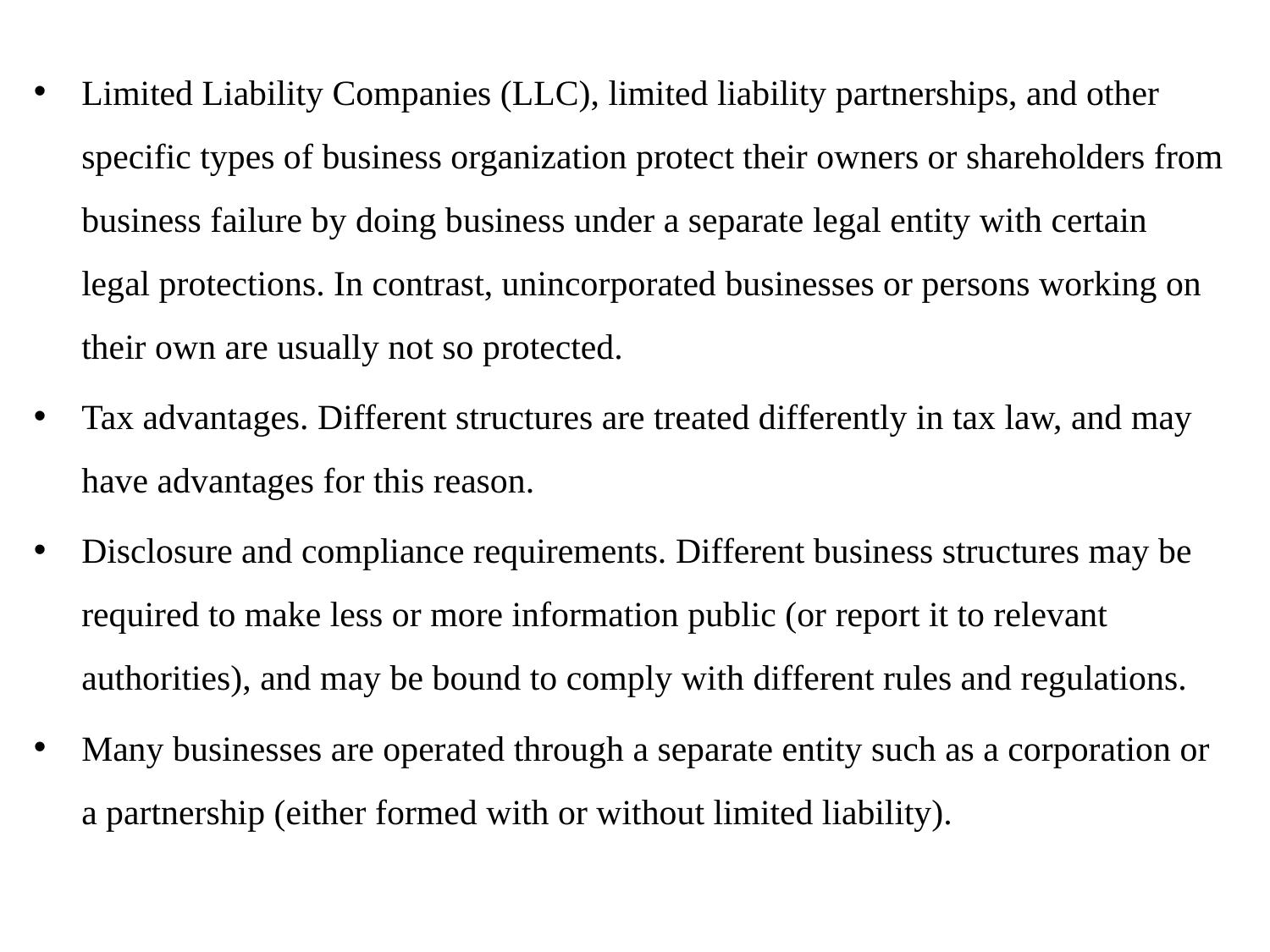

Limited Liability Companies (LLC), limited liability partnerships, and other specific types of business organization protect their owners or shareholders from business failure by doing business under a separate legal entity with certain legal protections. In contrast, unincorporated businesses or persons working on their own are usually not so protected.
Tax advantages. Different structures are treated differently in tax law, and may have advantages for this reason.
Disclosure and compliance requirements. Different business structures may be required to make less or more information public (or report it to relevant authorities), and may be bound to comply with different rules and regulations.
Many businesses are operated through a separate entity such as a corporation or a partnership (either formed with or without limited liability).